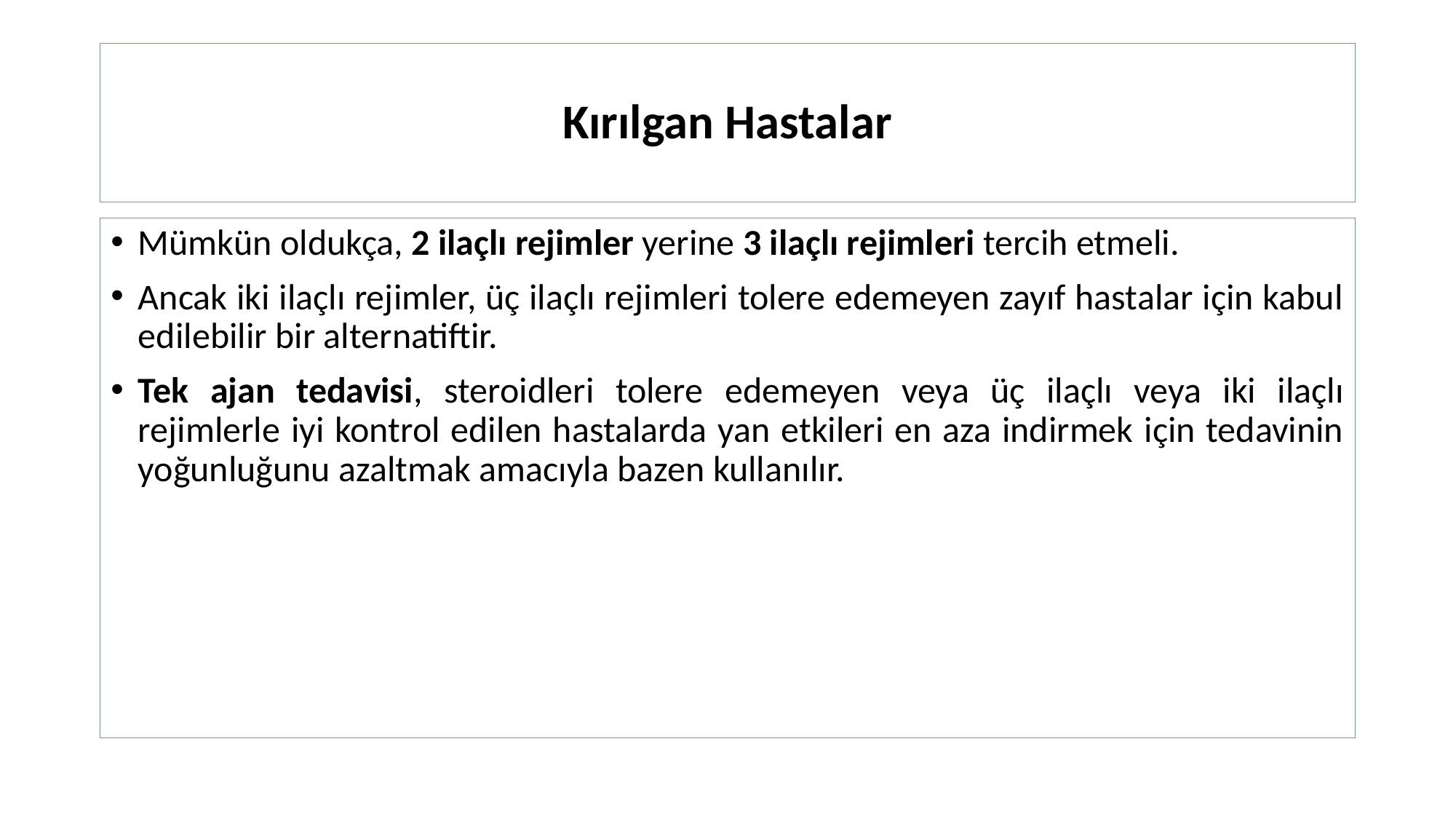

# Kırılgan Hastalar
Mümkün oldukça, 2 ilaçlı rejimler yerine 3 ilaçlı rejimleri tercih etmeli.
Ancak iki ilaçlı rejimler, üç ilaçlı rejimleri tolere edemeyen zayıf hastalar için kabul edilebilir bir alternatiftir.
Tek ajan tedavisi, steroidleri tolere edemeyen veya üç ilaçlı veya iki ilaçlı rejimlerle iyi kontrol edilen hastalarda yan etkileri en aza indirmek için tedavinin yoğunluğunu azaltmak amacıyla bazen kullanılır.